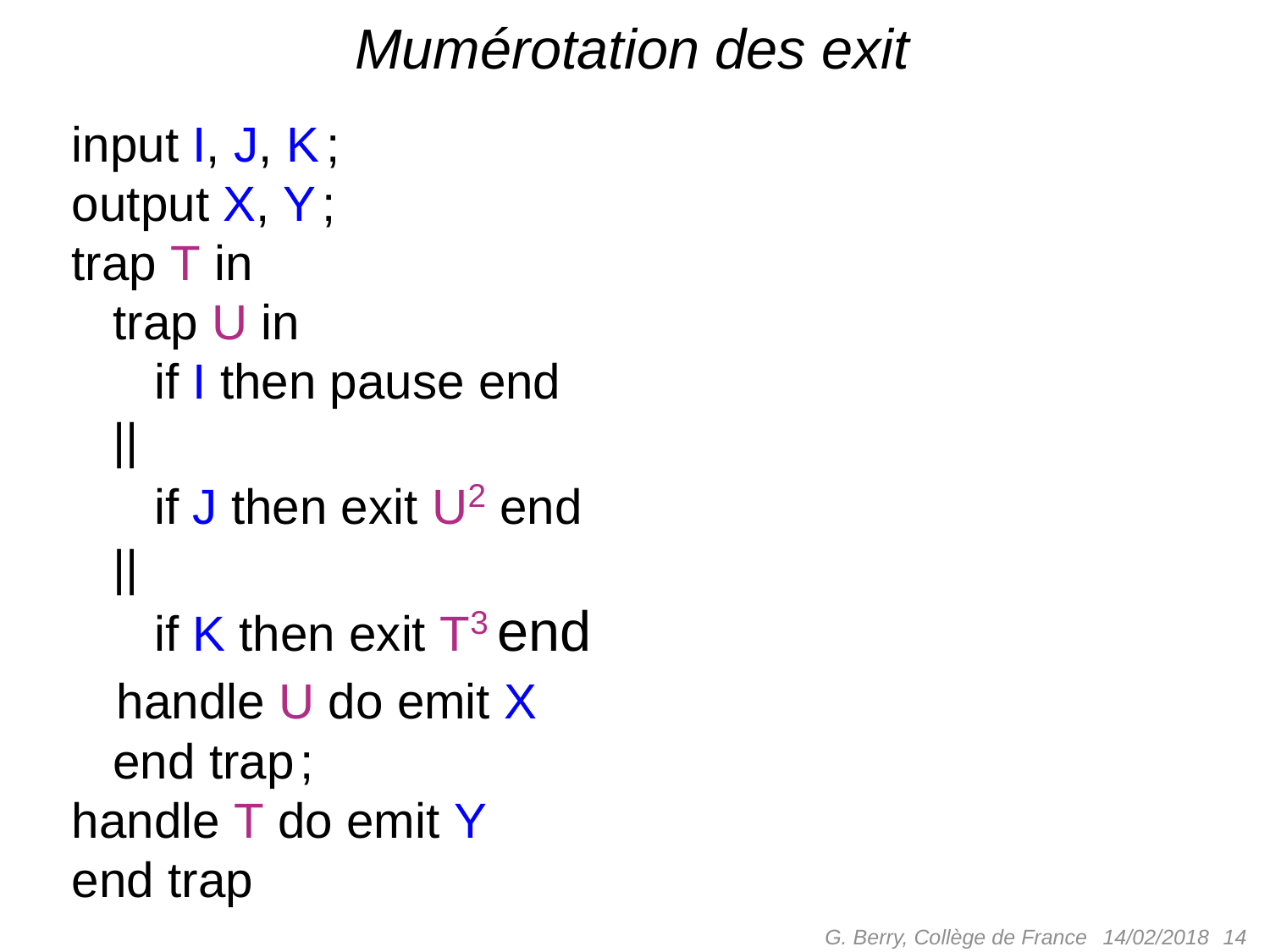

# Mumérotation des exit
input I, J, K ;
output X, Y ;
trap T in
   trap U in
      if I then pause end
   ||
      if J then exit U2 end
   ||
      if K then exit T3 end
   handle U do emit X
   end trap ;
handle T do emit Y
end trap
G. Berry, Collège de France
 14
14/02/2018